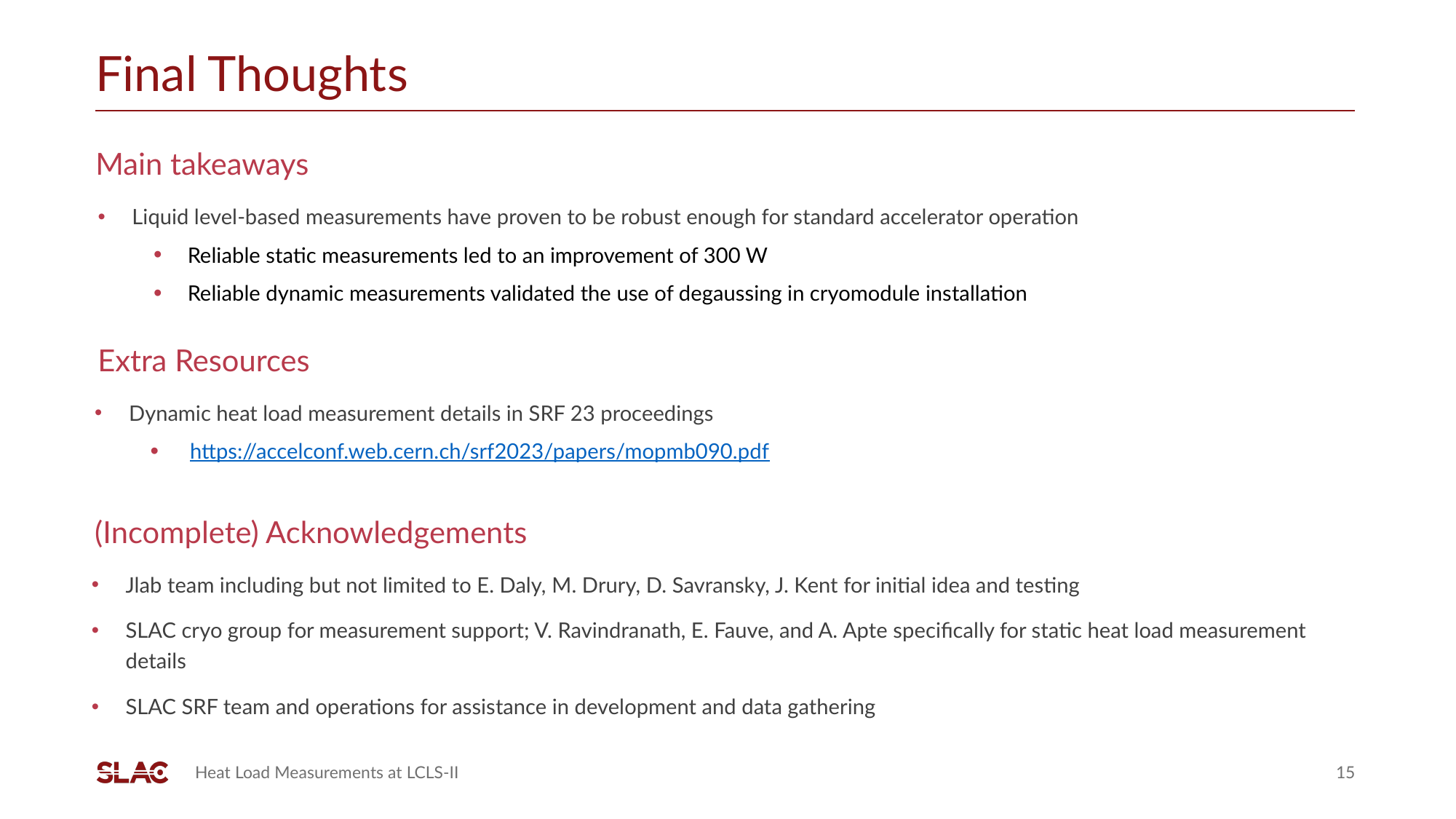

# Final Thoughts
Main takeaways
Liquid level-based measurements have proven to be robust enough for standard accelerator operation
Reliable static measurements led to an improvement of 300 W
Reliable dynamic measurements validated the use of degaussing in cryomodule installation
Extra Resources
Dynamic heat load measurement details in SRF 23 proceedings
 https://accelconf.web.cern.ch/srf2023/papers/mopmb090.pdf
(Incomplete) Acknowledgements
Jlab team including but not limited to E. Daly, M. Drury, D. Savransky, J. Kent for initial idea and testing
SLAC cryo group for measurement support; V. Ravindranath, E. Fauve, and A. Apte specifically for static heat load measurement details
SLAC SRF team and operations for assistance in development and data gathering

Heat Load Measurements at LCLS-II
15